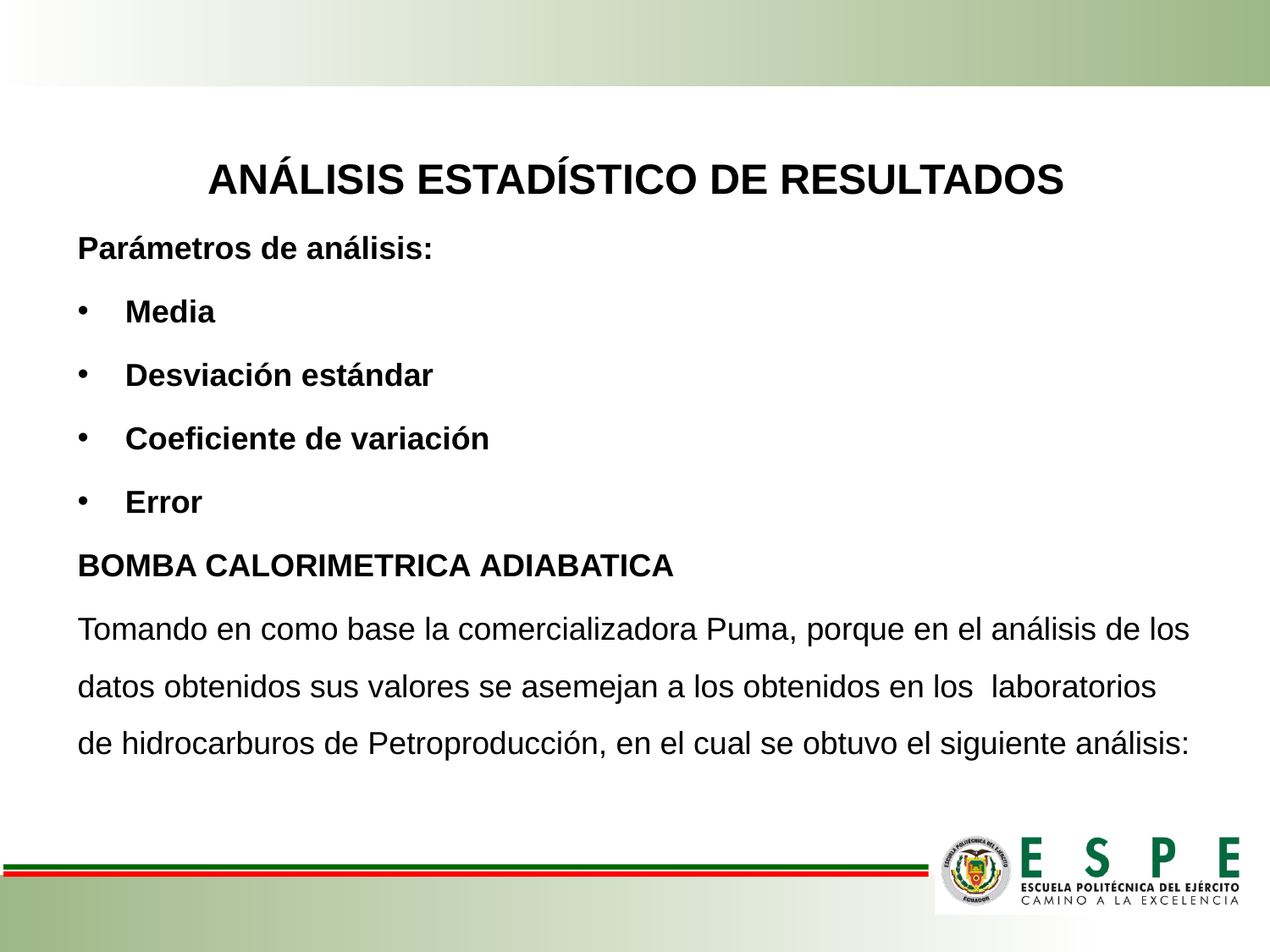

ANÁLISIS ESTADÍSTICO DE RESULTADOS
Parámetros de análisis:
Media
Desviación estándar
Coeficiente de variación
Error
BOMBA CALORIMETRICA ADIABATICA
Tomando en como base la comercializadora Puma, porque en el análisis de los datos obtenidos sus valores se asemejan a los obtenidos en los  laboratorios de hidrocarburos de Petroproducción, en el cual se obtuvo el siguiente análisis: